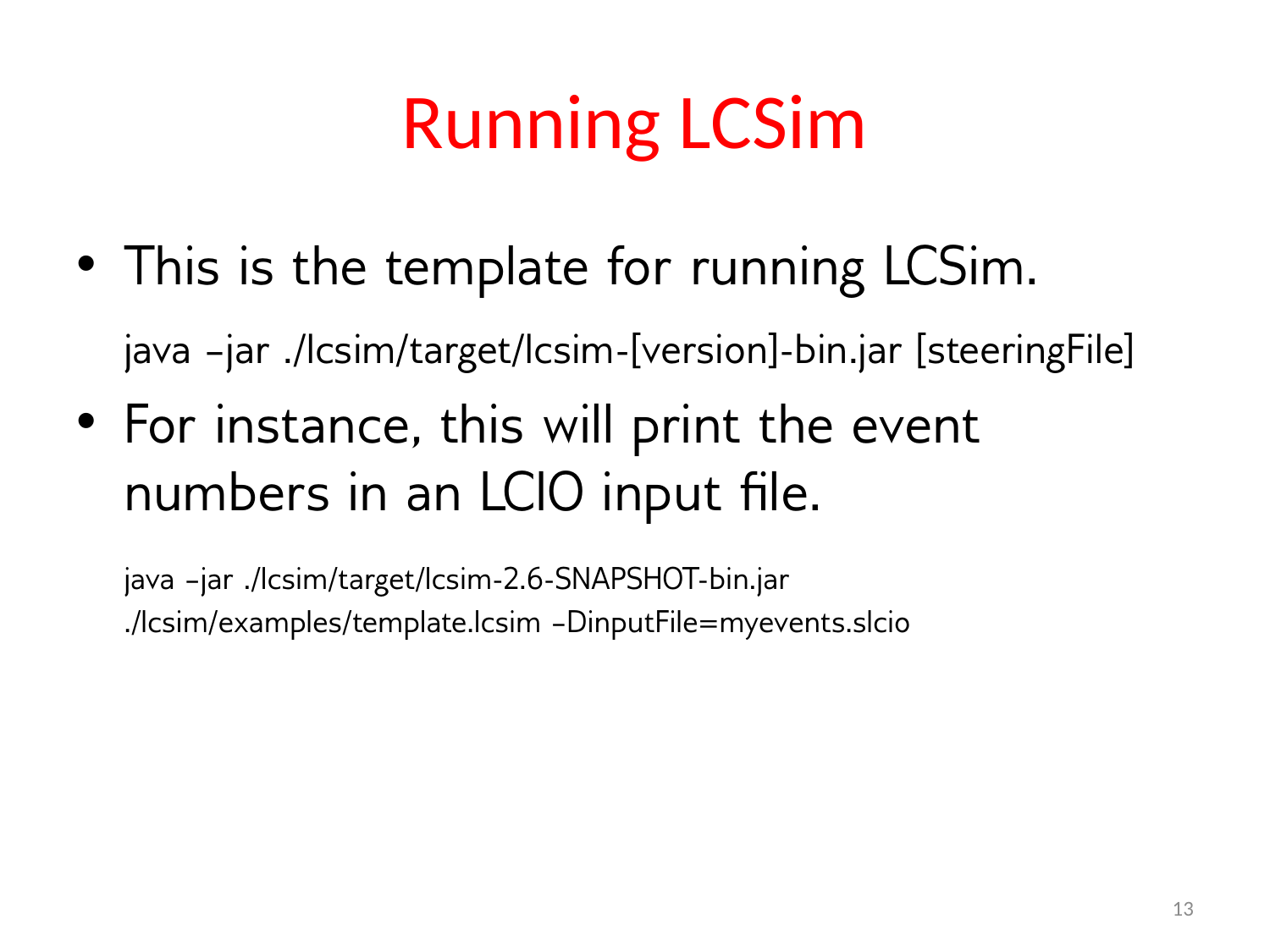

# Running LCSim
This is the template for running LCSim.
	java –jar ./lcsim/target/lcsim-[version]-bin.jar [steeringFile]
For instance, this will print the event numbers in an LCIO input file.
	java –jar ./lcsim/target/lcsim-2.6-SNAPSHOT-bin.jar ./lcsim/examples/template.lcsim –DinputFile=myevents.slcio

13